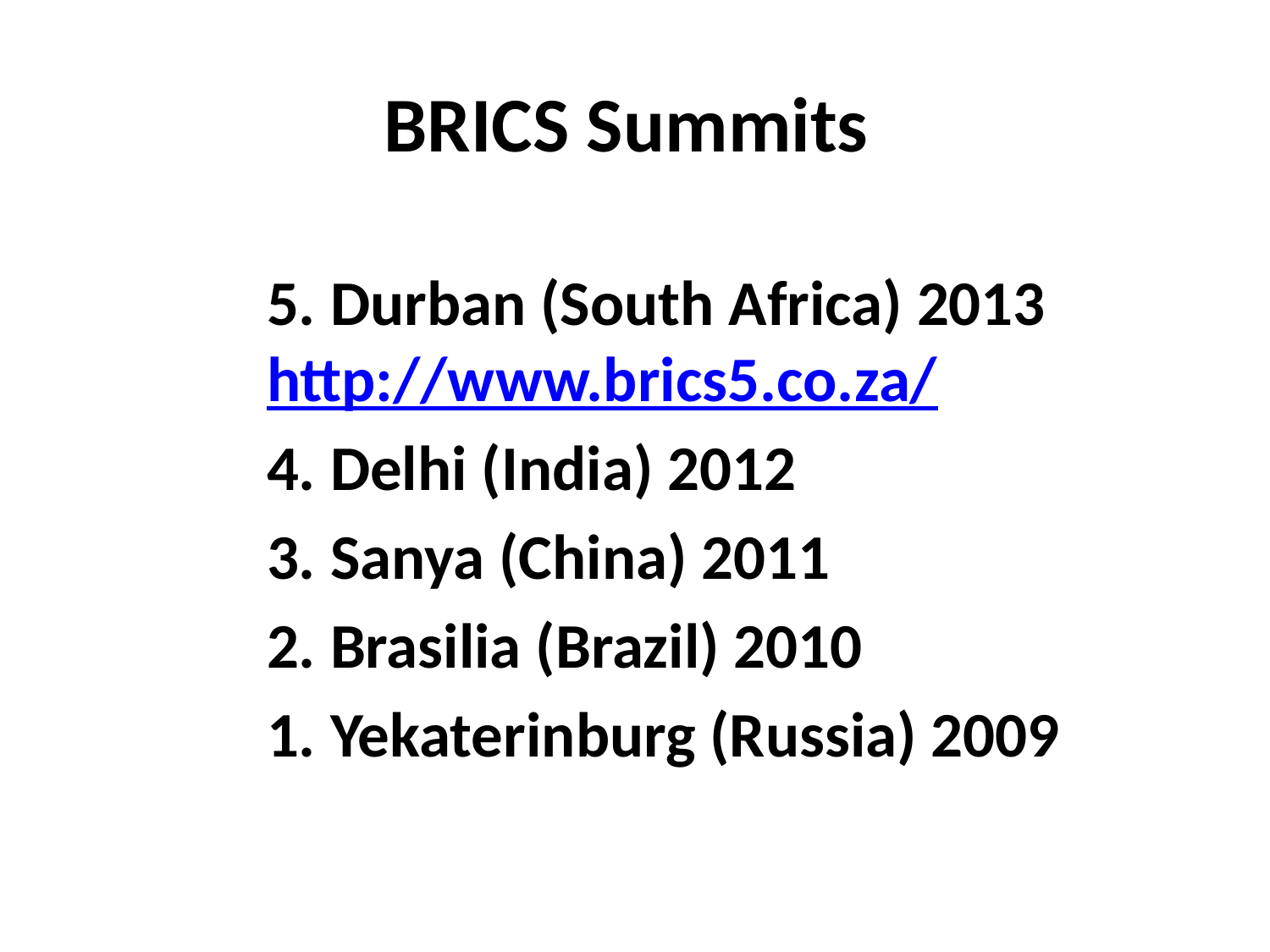

# BRICS Summits
		5. Durban (South Africa) 2013			http://www.brics5.co.za/
		4. Delhi (India) 2012
		3. Sanya (China) 2011
		2. Brasilia (Brazil) 2010
		1. Yekaterinburg (Russia) 2009